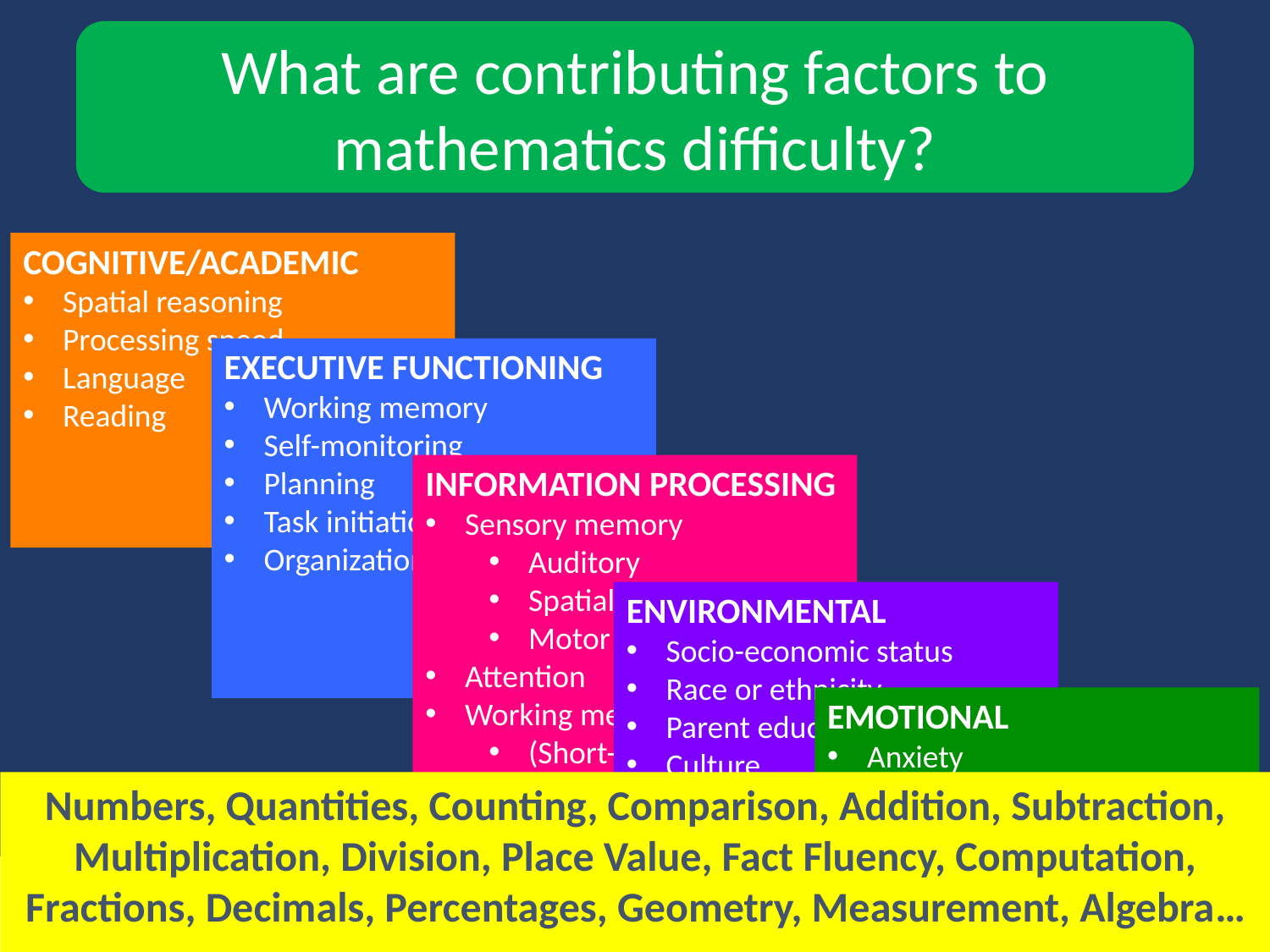

What are contributing factors to mathematics difficulty?
COGNITIVE/ACADEMIC
Spatial reasoning
Processing speed
Language
Reading

EXECUTIVE FUNCTIONING
Working memory
Self-monitoring
Planning
Task initiation
Organization

INFORMATION PROCESSING
Sensory memory
Auditory
Spatial
Motor
Attention
Working memory
(Short-term memory)
Long-term memory

ENVIRONMENTAL
Socio-economic status
Race or ethnicity
Parent education level
Culture

EMOTIONAL
Anxiety
Attitude
Confidence

Numbers, Quantities, Counting, Comparison, Addition, Subtraction, Multiplication, Division, Place Value, Fact Fluency, Computation, Fractions, Decimals, Percentages, Geometry, Measurement, Algebra…